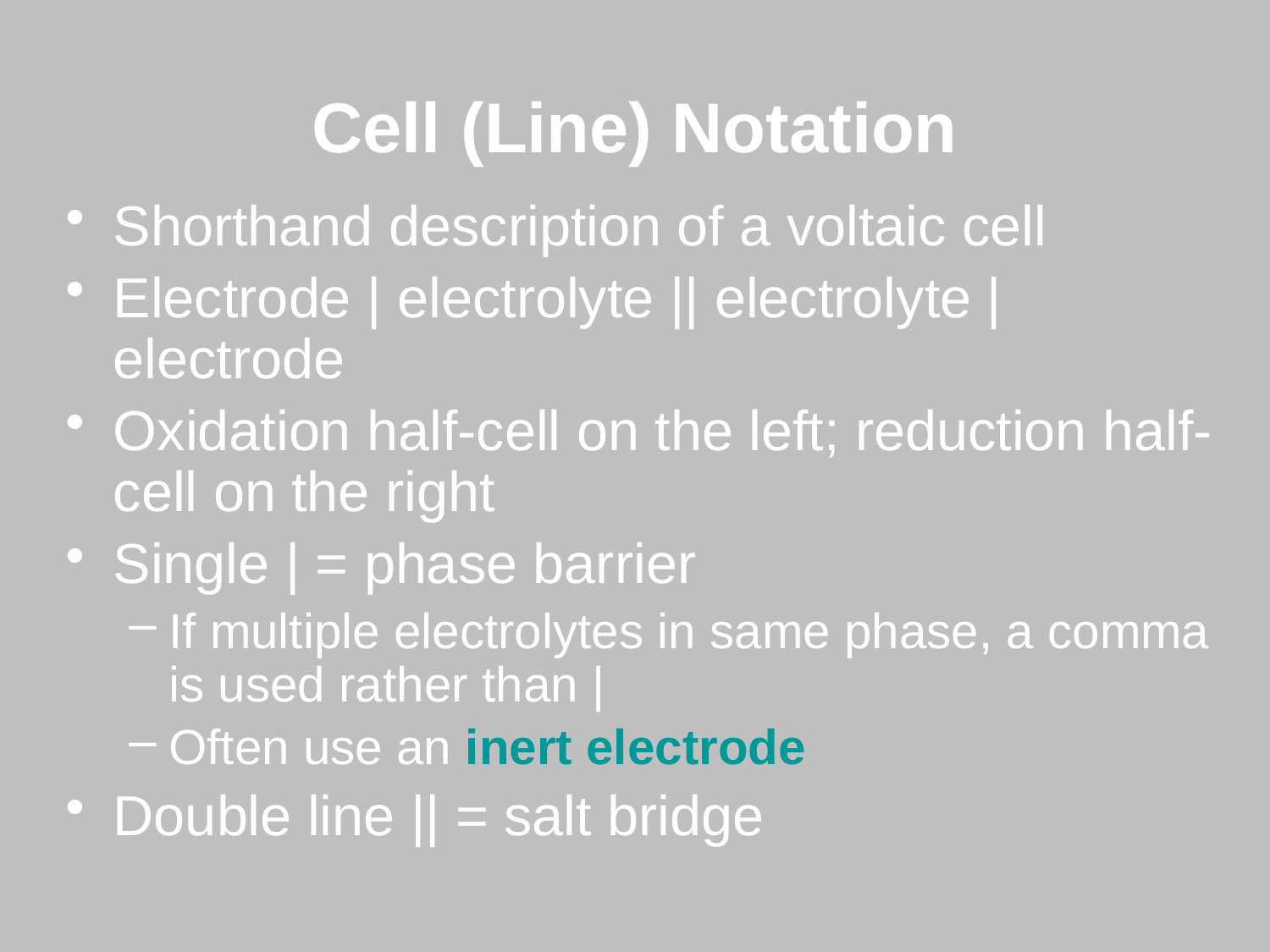

# Cell (Line) Notation
Shorthand description of a voltaic cell
Electrode | electrolyte || electrolyte | electrode
Oxidation half-cell on the left; reduction half-cell on the right
Single | = phase barrier
If multiple electrolytes in same phase, a comma is used rather than |
Often use an inert electrode
Double line || = salt bridge